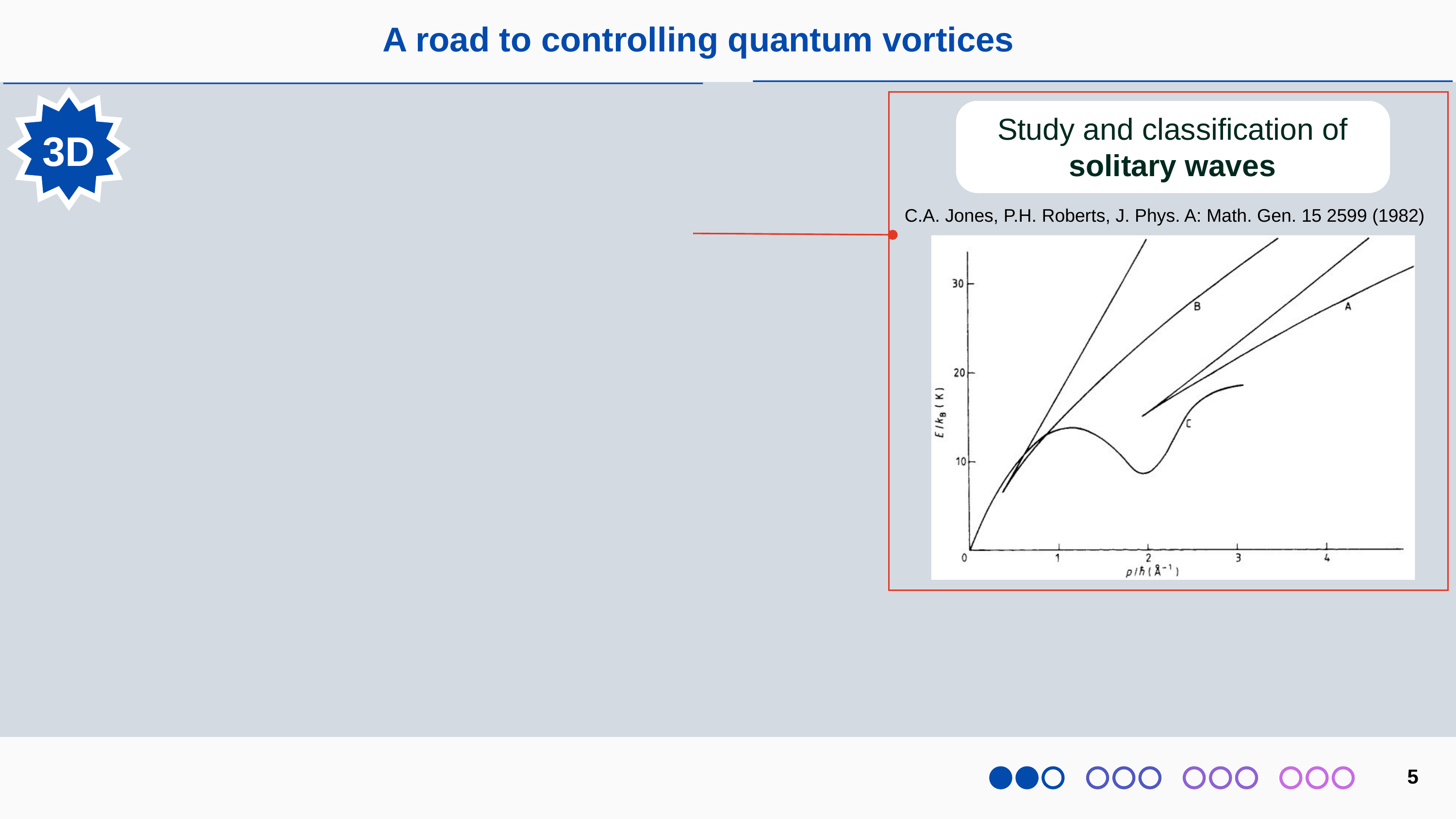

A road to controlling quantum vortices

3D

Study and classification of solitary waves

C.A. Jones, P.H. Roberts, J. Phys. A: Math. Gen. 15 2599 (1982)

5